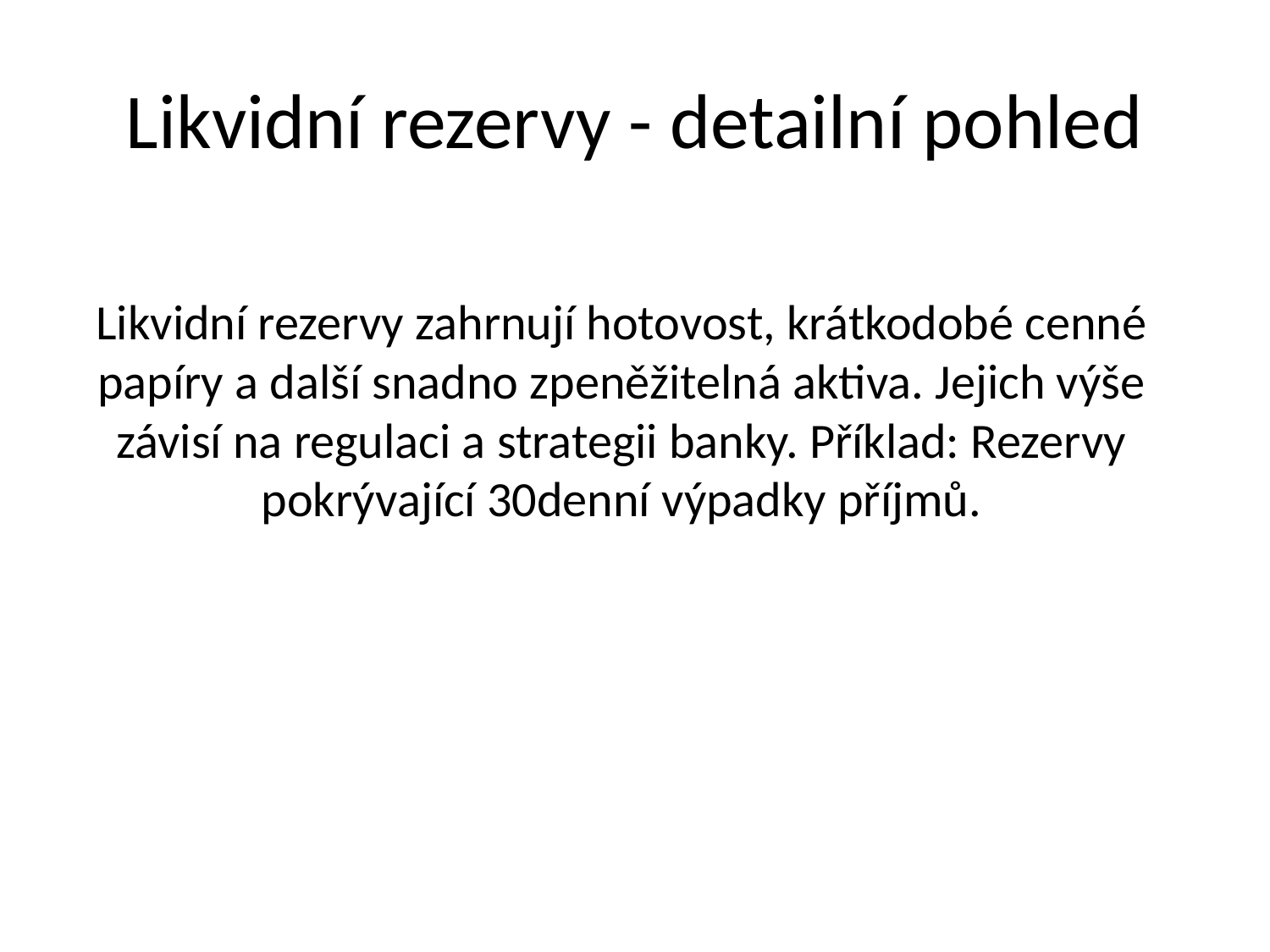

# Likvidní rezervy - detailní pohled
Likvidní rezervy zahrnují hotovost, krátkodobé cenné papíry a další snadno zpeněžitelná aktiva. Jejich výše závisí na regulaci a strategii banky. Příklad: Rezervy pokrývající 30denní výpadky příjmů.